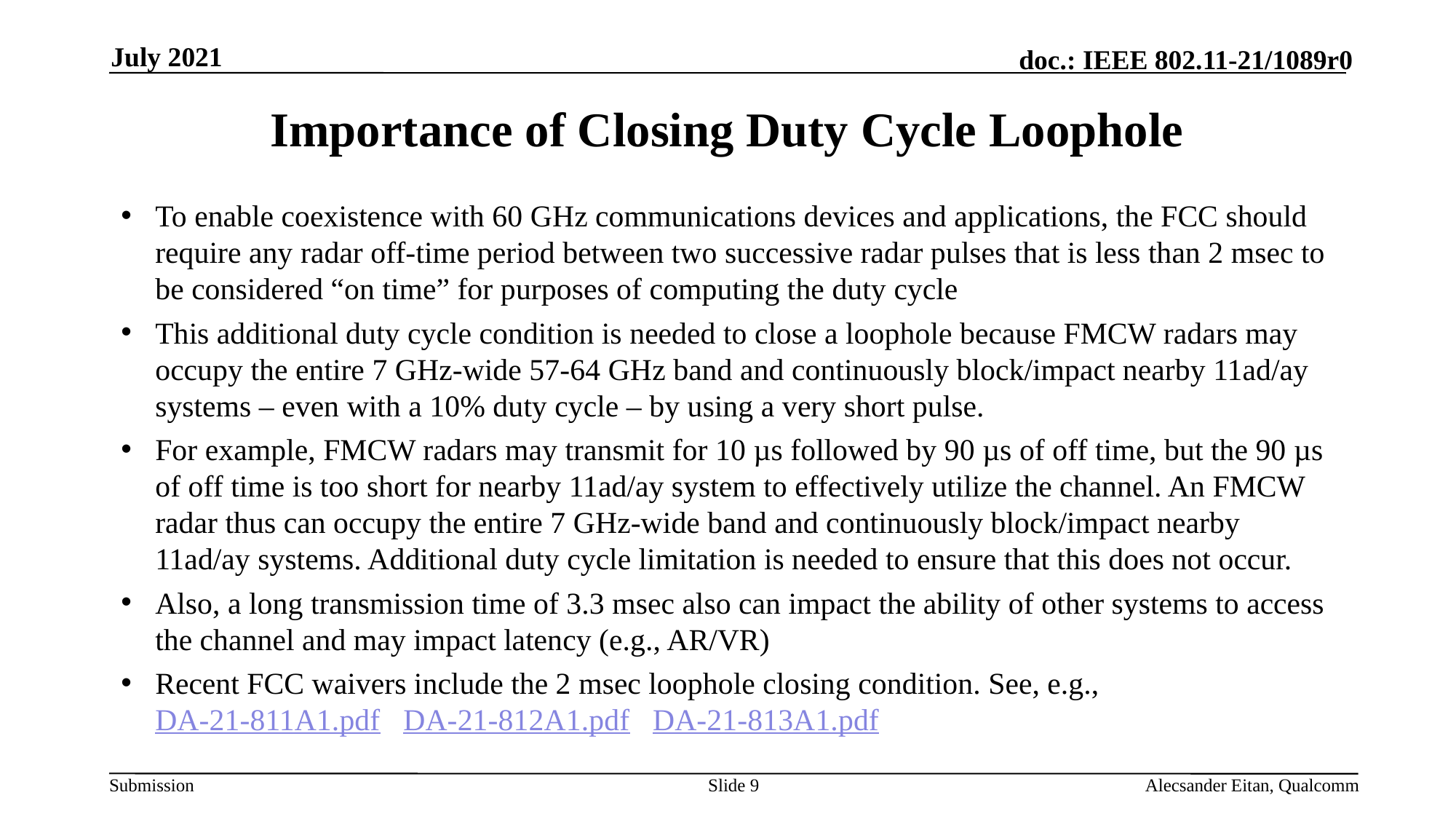

July 2021
# Importance of Closing Duty Cycle Loophole
To enable coexistence with 60 GHz communications devices and applications, the FCC should require any radar off-time period between two successive radar pulses that is less than 2 msec to be considered “on time” for purposes of computing the duty cycle
This additional duty cycle condition is needed to close a loophole because FMCW radars may occupy the entire 7 GHz-wide 57-64 GHz band and continuously block/impact nearby 11ad/ay systems – even with a 10% duty cycle – by using a very short pulse.
For example, FMCW radars may transmit for 10 µs followed by 90 µs of off time, but the 90 µs of off time is too short for nearby 11ad/ay system to effectively utilize the channel. An FMCW radar thus can occupy the entire 7 GHz-wide band and continuously block/impact nearby 11ad/ay systems. Additional duty cycle limitation is needed to ensure that this does not occur.
Also, a long transmission time of 3.3 msec also can impact the ability of other systems to access the channel and may impact latency (e.g., AR/VR)
Recent FCC waivers include the 2 msec loophole closing condition. See, e.g.,
DA-21-811A1.pdf   DA-21-812A1.pdf   DA-21-813A1.pdf

Slide 9
Alecsander Eitan, Qualcomm